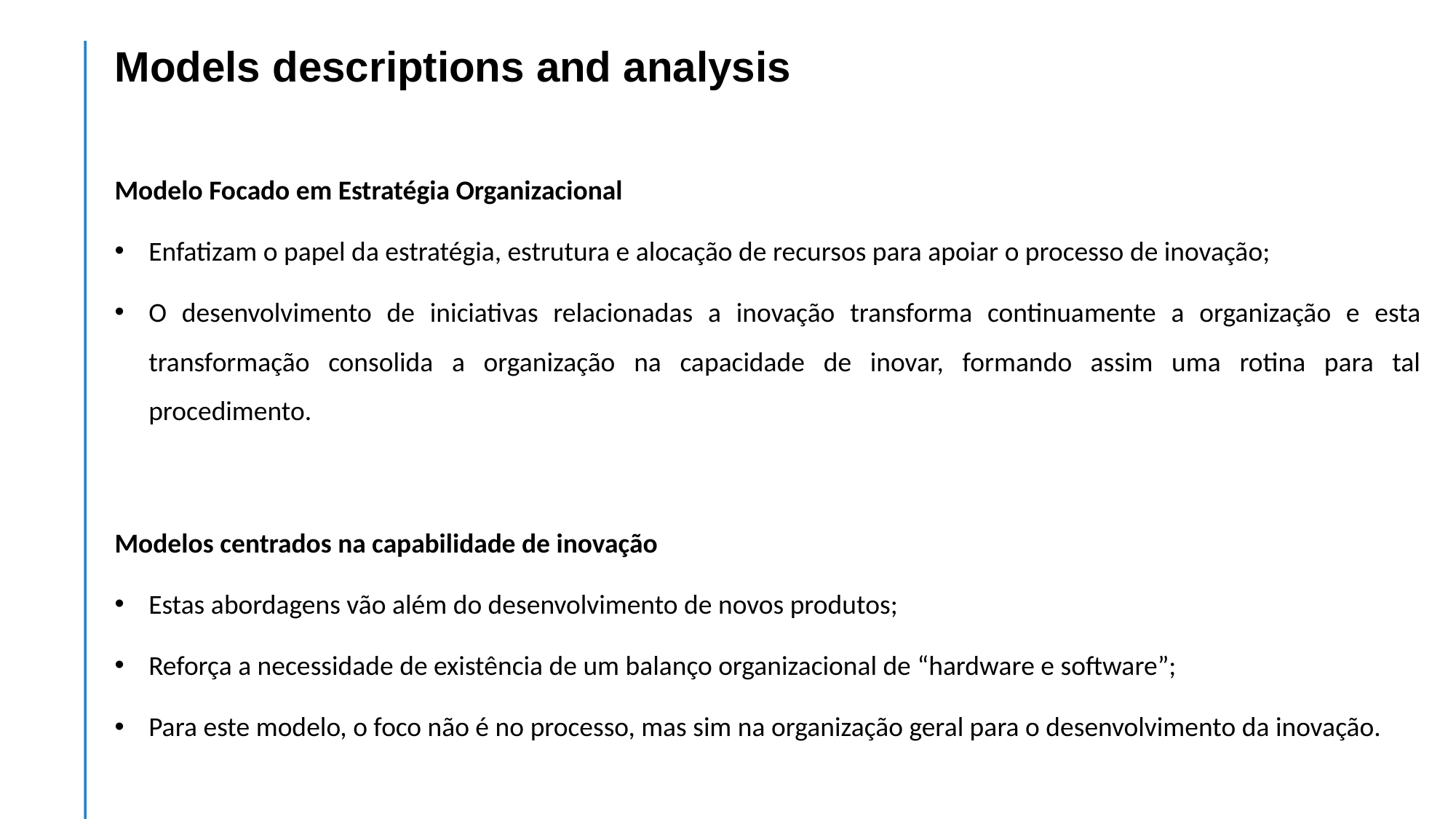

Models descriptions and analysis
Modelo Focado em Estratégia Organizacional
Enfatizam o papel da estratégia, estrutura e alocação de recursos para apoiar o processo de inovação;
O desenvolvimento de iniciativas relacionadas a inovação transforma continuamente a organização e esta transformação consolida a organização na capacidade de inovar, formando assim uma rotina para tal procedimento.
Modelos centrados na capabilidade de inovação
Estas abordagens vão além do desenvolvimento de novos produtos;
Reforça a necessidade de existência de um balanço organizacional de “hardware e software”;
Para este modelo, o foco não é no processo, mas sim na organização geral para o desenvolvimento da inovação.